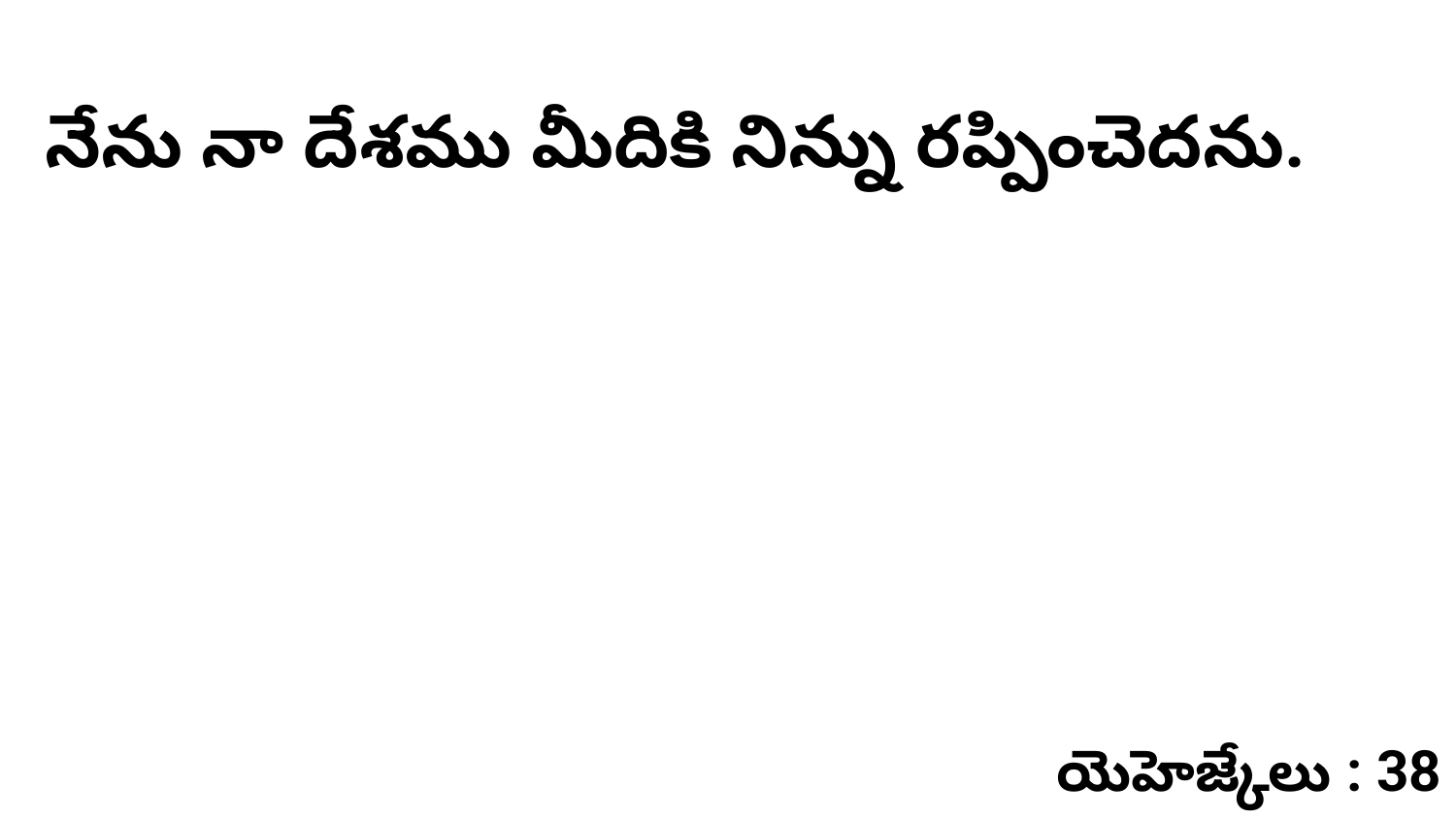

నేను నా దేశము మీదికి నిన్ను రప్పించెదను.
యెహెజ్కేలు : 38